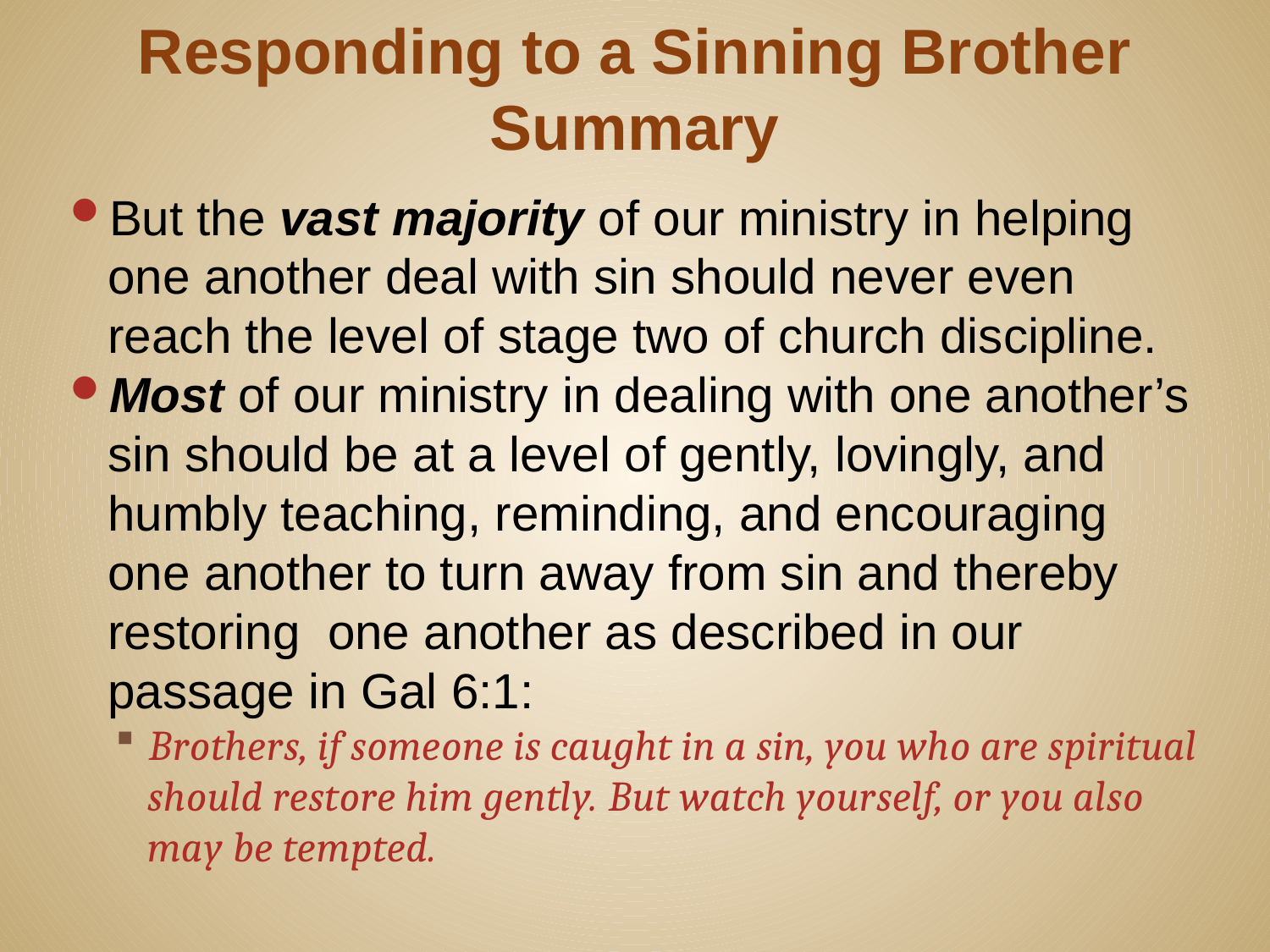

# Responding to a Sinning Brother Summary
But the vast majority of our ministry in helping one another deal with sin should never even reach the level of stage two of church discipline.
Most of our ministry in dealing with one another’s sin should be at a level of gently, lovingly, and humbly teaching, reminding, and encouraging one another to turn away from sin and thereby restoring  one another as described in our passage in Gal 6:1:
Brothers, if someone is caught in a sin, you who are spiritual should restore him gently. But watch yourself, or you also may be tempted.